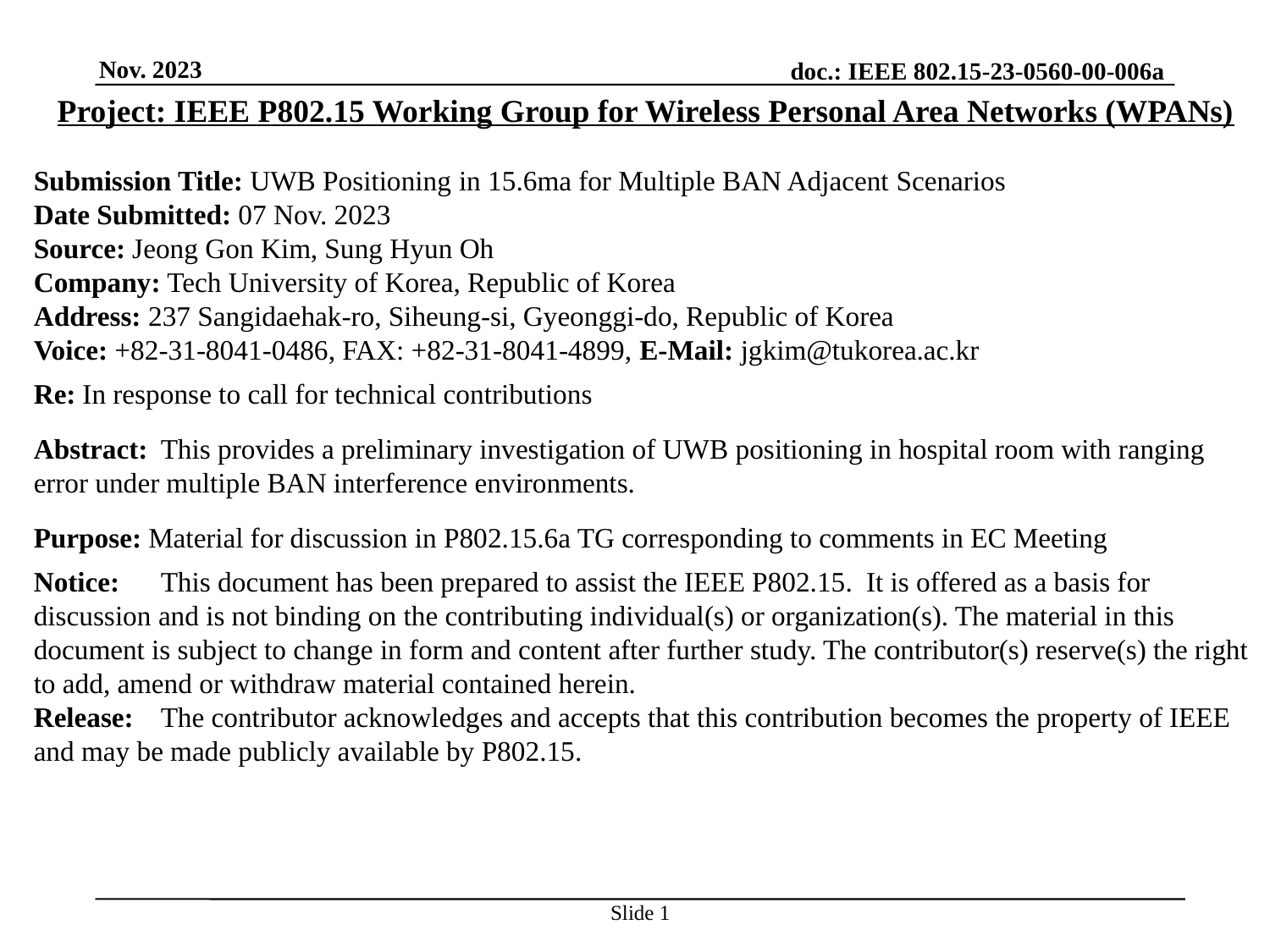

Project: IEEE P802.15 Working Group for Wireless Personal Area Networks (WPANs)

Submission Title: UWB Positioning in 15.6ma for Multiple BAN Adjacent Scenarios
Date Submitted: 07 Nov. 2023
Source: Jeong Gon Kim, Sung Hyun Oh
Company: Tech University of Korea, Republic of Korea
Address: 237 Sangidaehak-ro, Siheung-si, Gyeonggi-do, Republic of Korea
Voice: +82-31-8041-0486, FAX: +82-31-8041-4899, E-Mail: jgkim@tukorea.ac.kr
Re: In response to call for technical contributions
Abstract:	This provides a preliminary investigation of UWB positioning in hospital room with ranging error under multiple BAN interference environments.
Purpose: Material for discussion in P802.15.6a TG corresponding to comments in EC Meeting
Notice:	This document has been prepared to assist the IEEE P802.15.  It is offered as a basis for discussion and is not binding on the contributing individual(s) or organization(s). The material in this document is subject to change in form and content after further study. The contributor(s) reserve(s) the right to add, amend or withdraw material contained herein.
Release:	The contributor acknowledges and accepts that this contribution becomes the property of IEEE and may be made publicly available by P802.15.
Slide 1